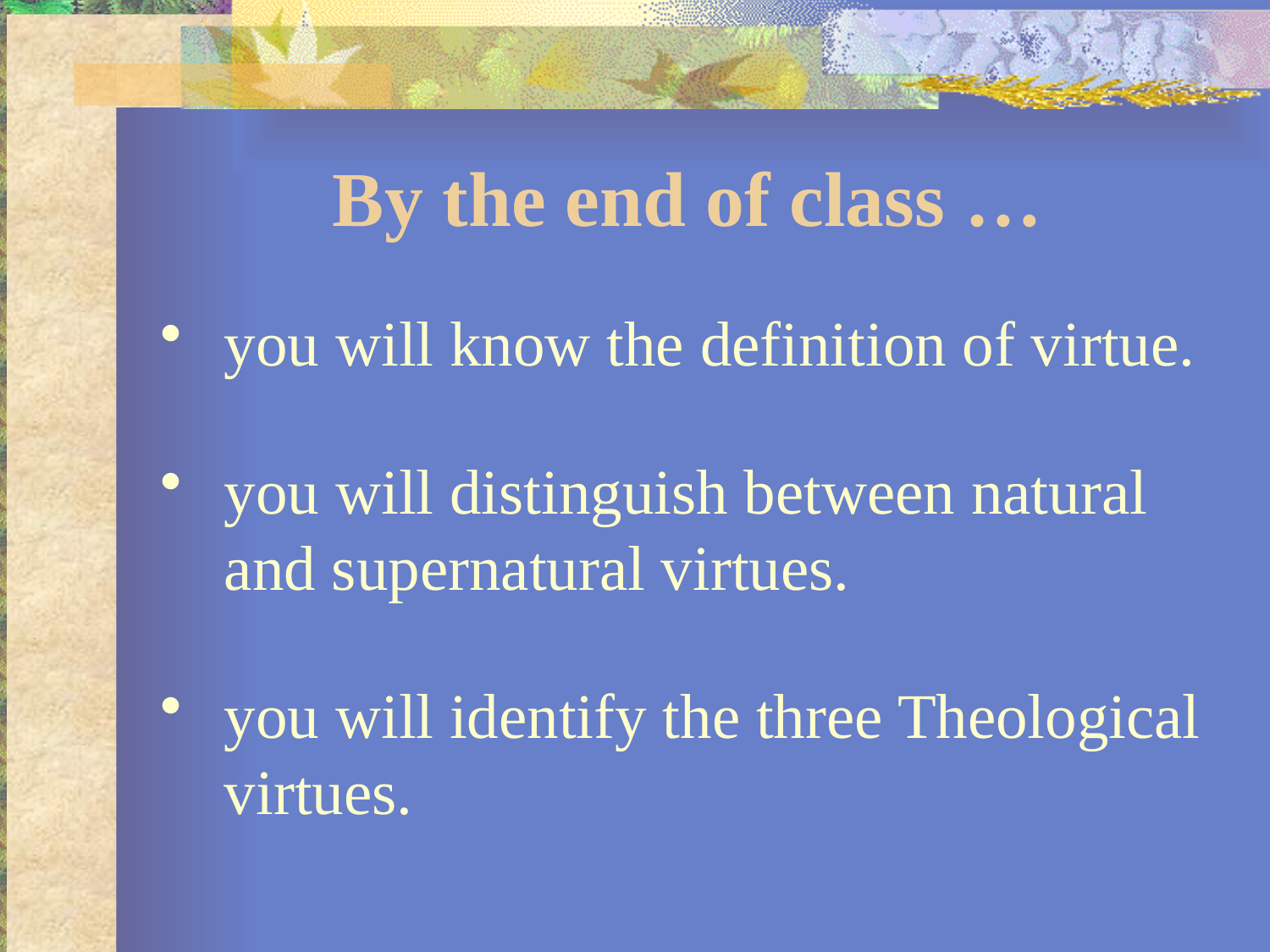

# By the end of class …
you will know the definition of virtue.

you will distinguish between natural and supernatural virtues.

you will identify the three Theological virtues.